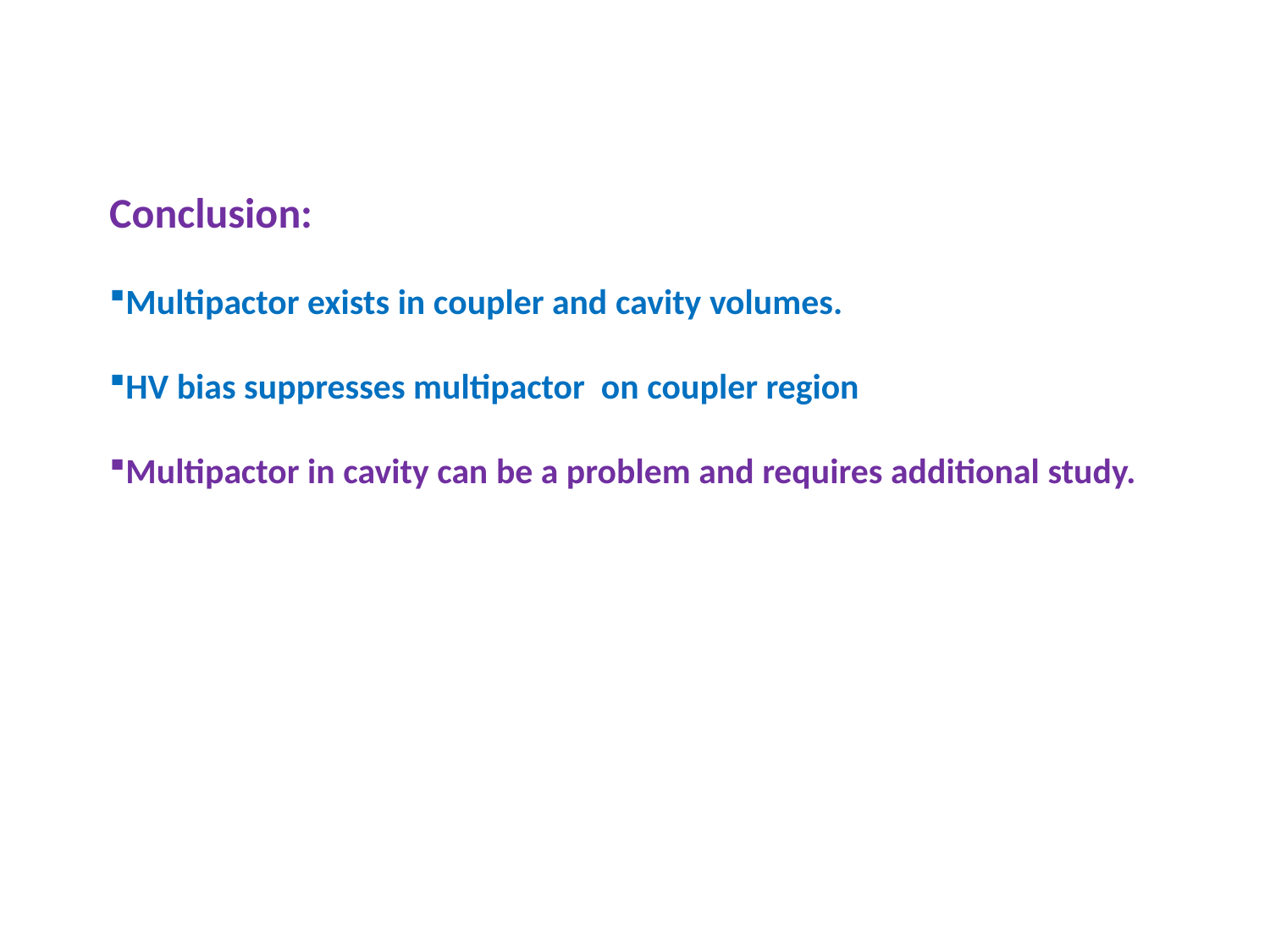

Conclusion:

Multipactor exists in coupler and cavity volumes.

HV bias suppresses multipactor  on coupler region

Multipactor in cavity can be a problem and requires additional study.